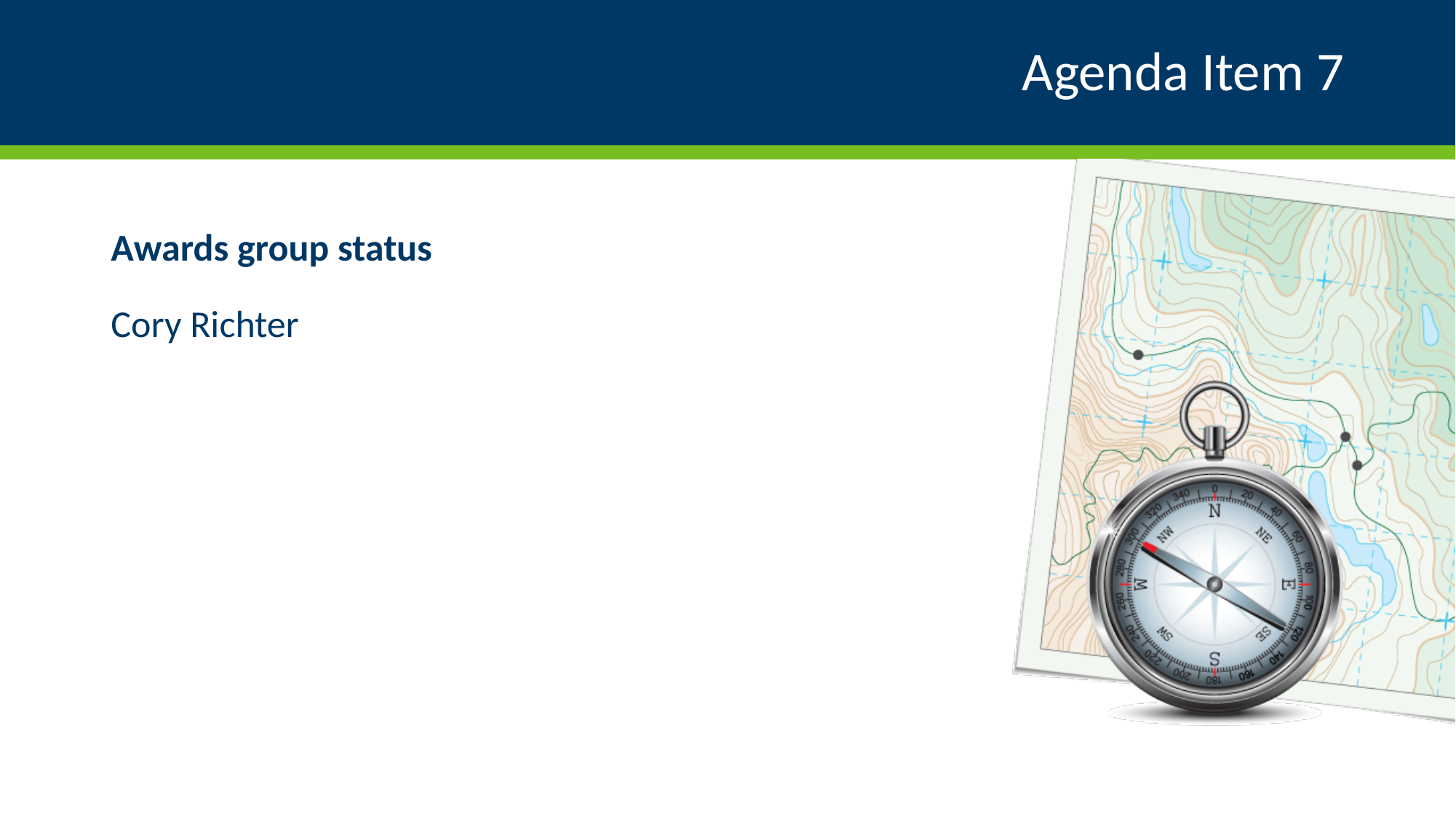

# Agenda Item 7
Awards group status
Cory Richter